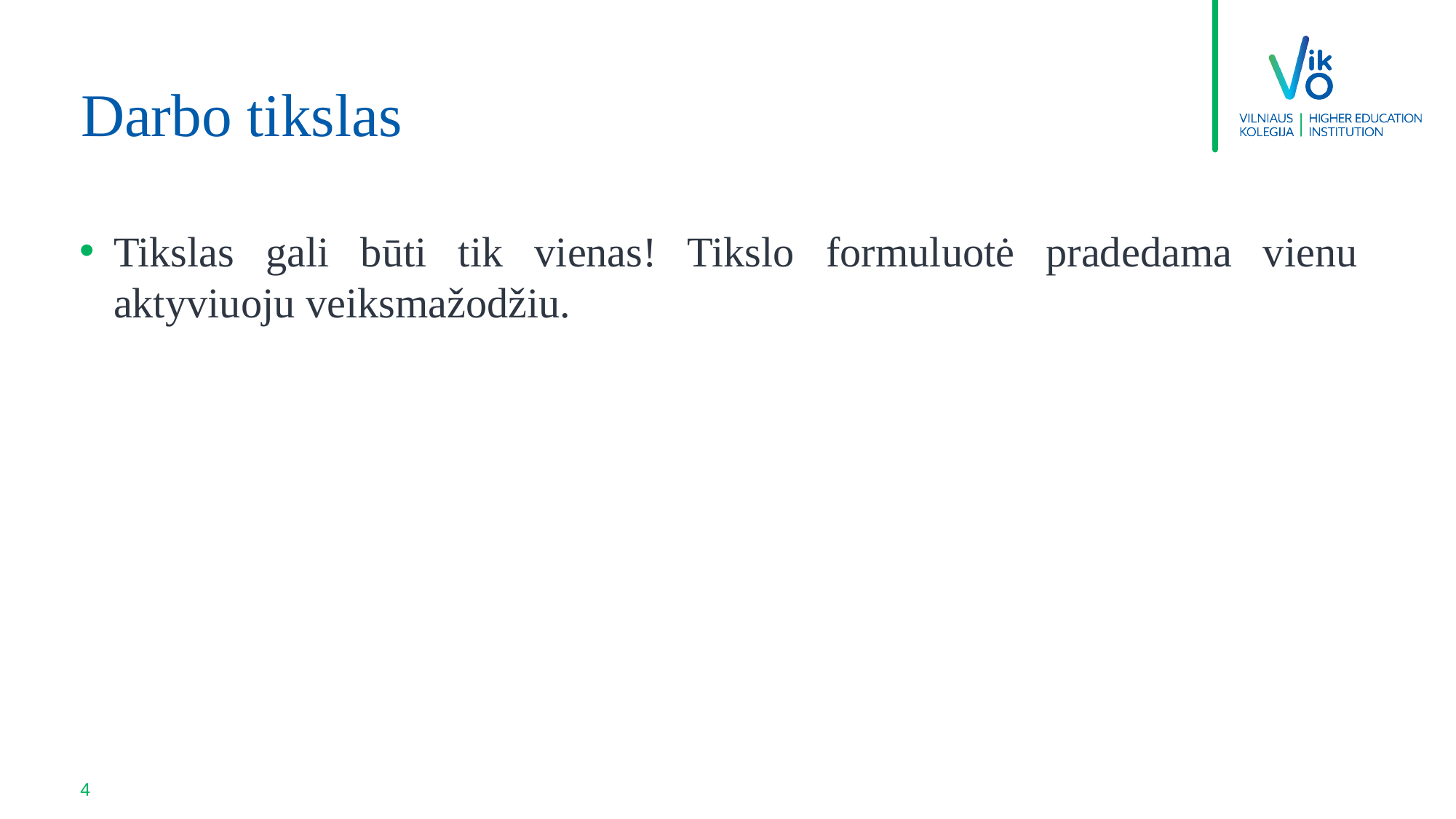

# Darbo tikslas
Tikslas gali būti tik vienas! Tikslo formuluotė pradedama vienu aktyviuoju veiksmažodžiu.

4